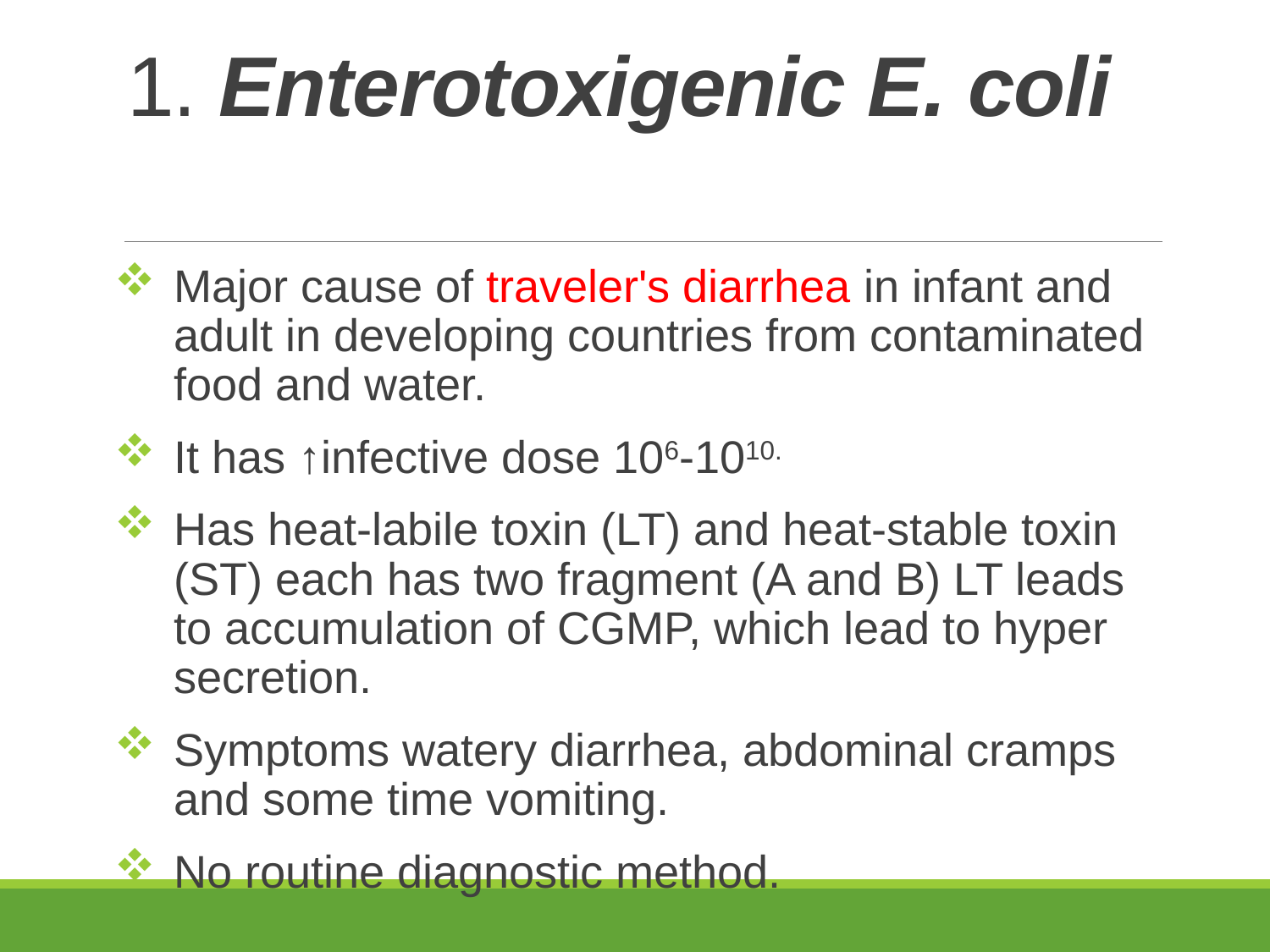

# 1. Enterotoxigenic E. coli
Major cause of traveler's diarrhea in infant and adult in developing countries from contaminated food and water.
It has ↑infective dose 106-1010.
Has heat-labile toxin (LT) and heat-stable toxin (ST) each has two fragment (A and B) LT leads to accumulation of CGMP, which lead to hyper secretion.
Symptoms watery diarrhea, abdominal cramps and some time vomiting.
No routine diagnostic method.